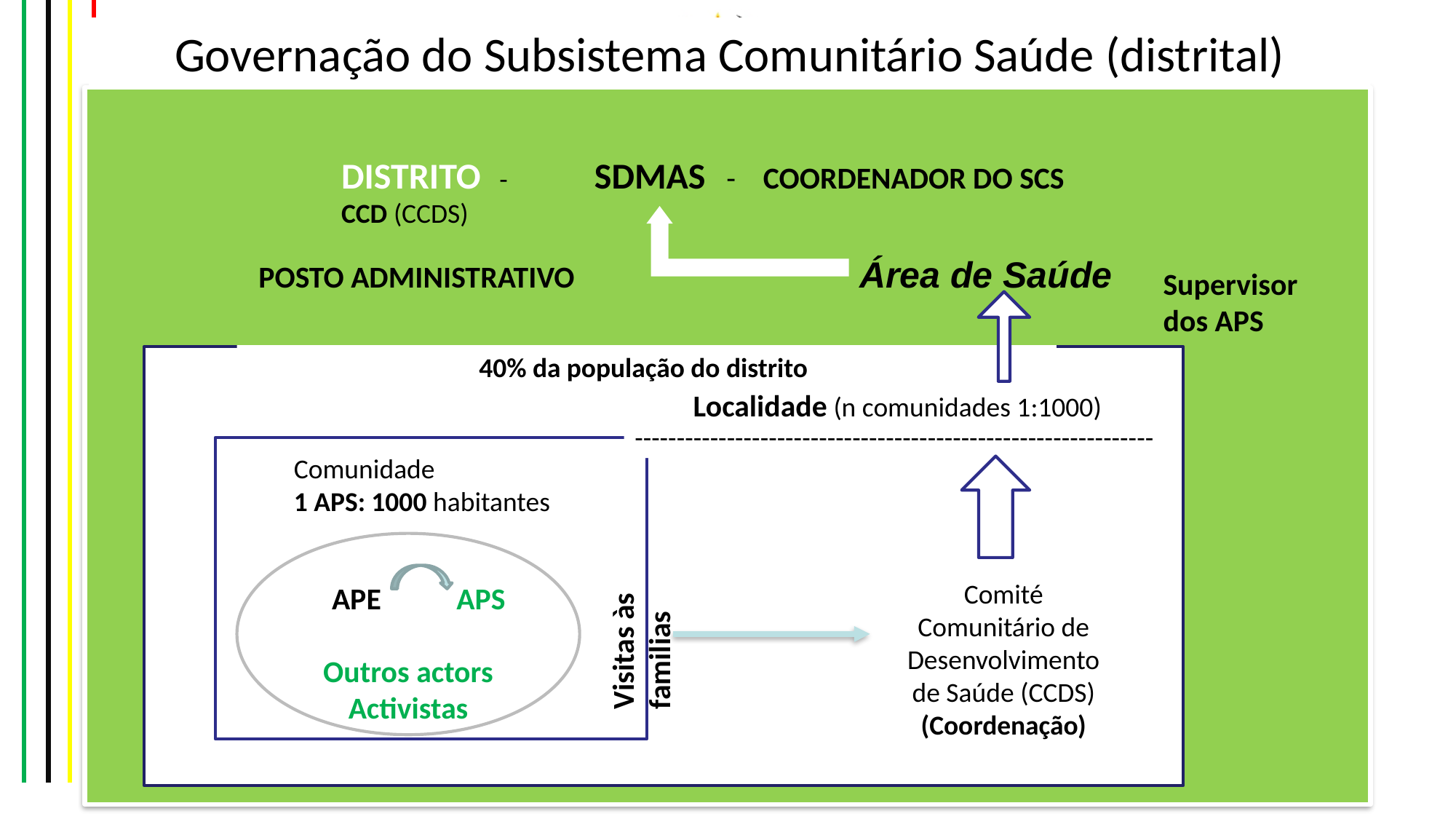

Governação do Subsistema Comunitário Saúde (distrital)

DISTRITO   -              SDMAS   -    COORDENADOR DO SCS
CCD (CCDS)

Área de Saúde
POSTO ADMINISTRATIVO
Supervisordos APS

40% da população do distrito

Localidade (n comunidades 1:1000)
--------------------------------------------------------------
sd
Comunidade
1 APS: 1000 habitantes

   APE    /     APS
+
Outros actors Activistas
Comité Comunitário de Desenvolvimento de Saúde (CCDS)
(Coordenação)
Visitas às familias